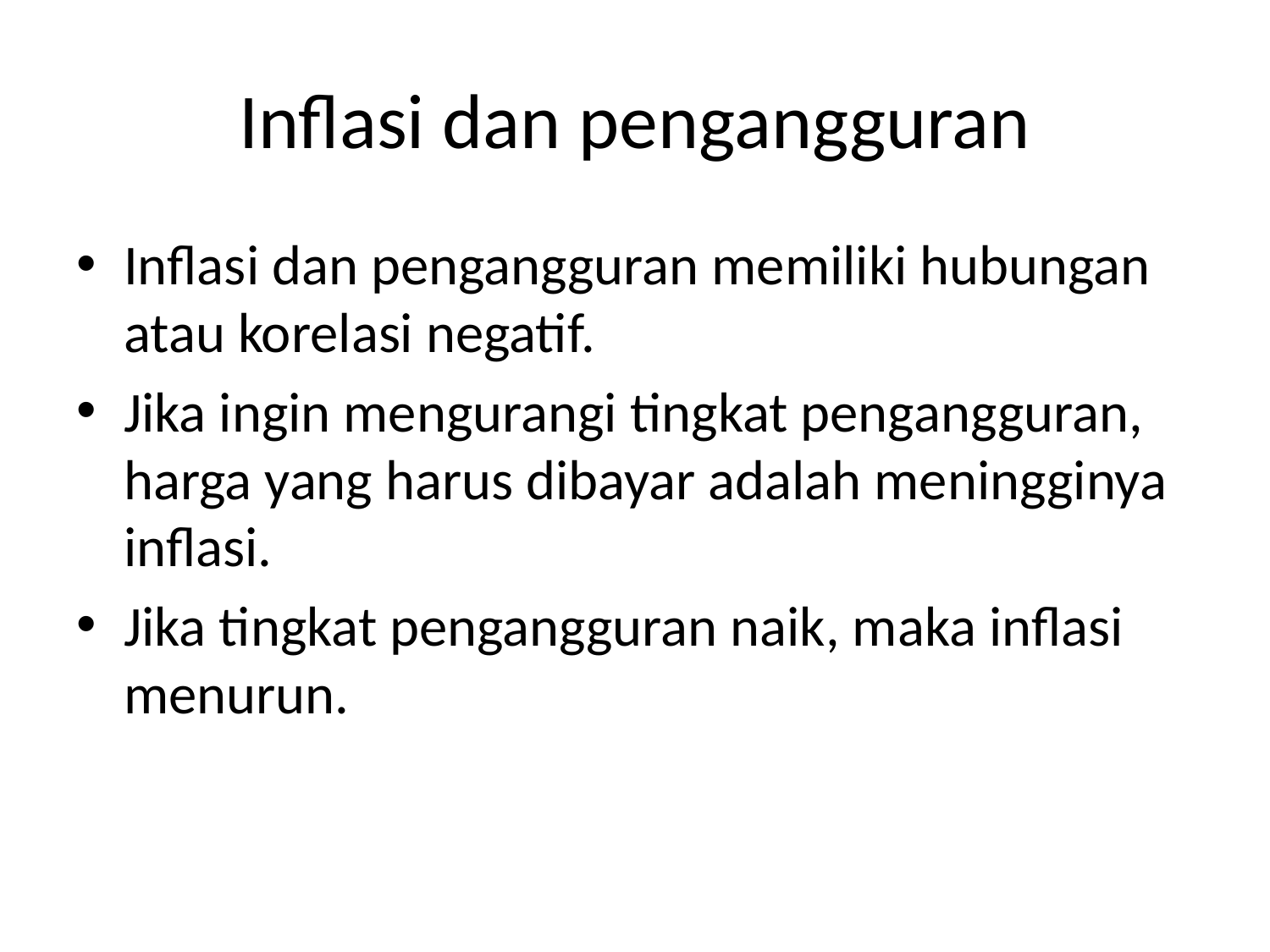

# Inflasi dan pengangguran
Inflasi dan pengangguran memiliki hubungan atau korelasi negatif.
Jika ingin mengurangi tingkat pengangguran, harga yang harus dibayar adalah meningginya inflasi.
Jika tingkat pengangguran naik, maka inflasi menurun.